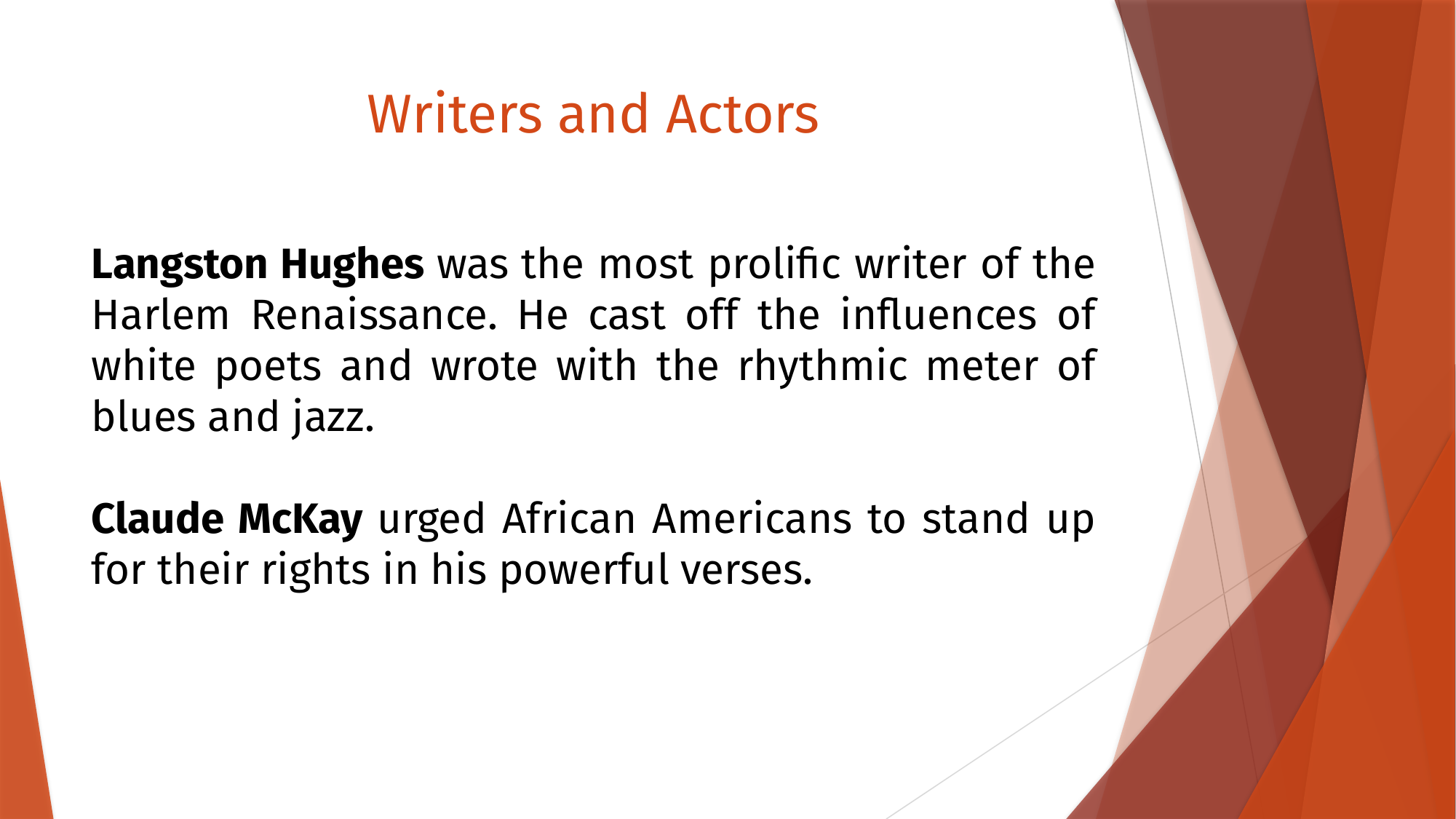

# Writers and Actors
Langston Hughes was the most prolific writer of the Harlem Renaissance. He cast off the influences of white poets and wrote with the rhythmic meter of blues and jazz.

Claude McKay urged African Americans to stand up for their rights in his powerful verses.